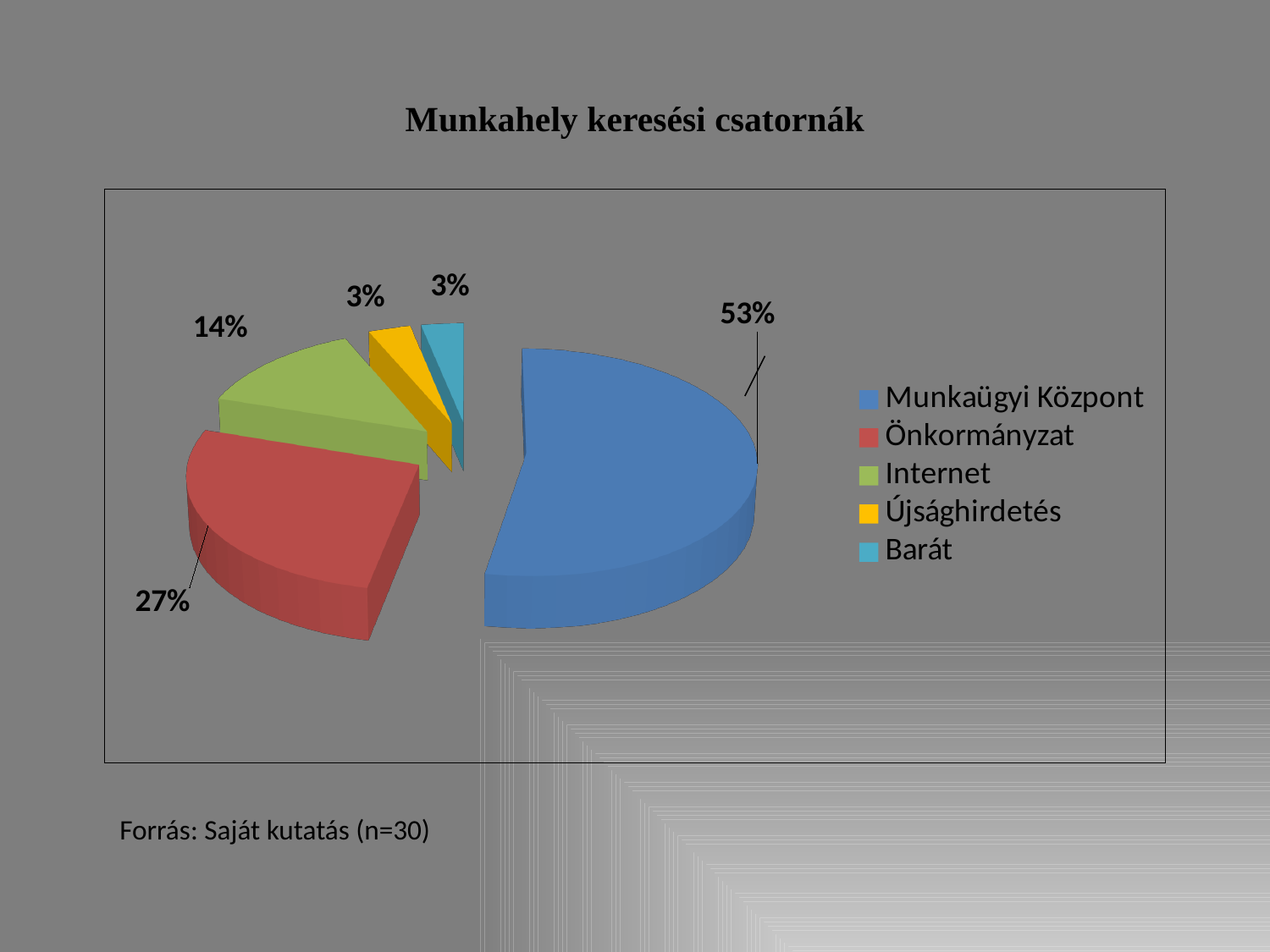

# Munkahely keresési csatornák

[unsupported chart]

Forrás: Saját kutatás (n=30)